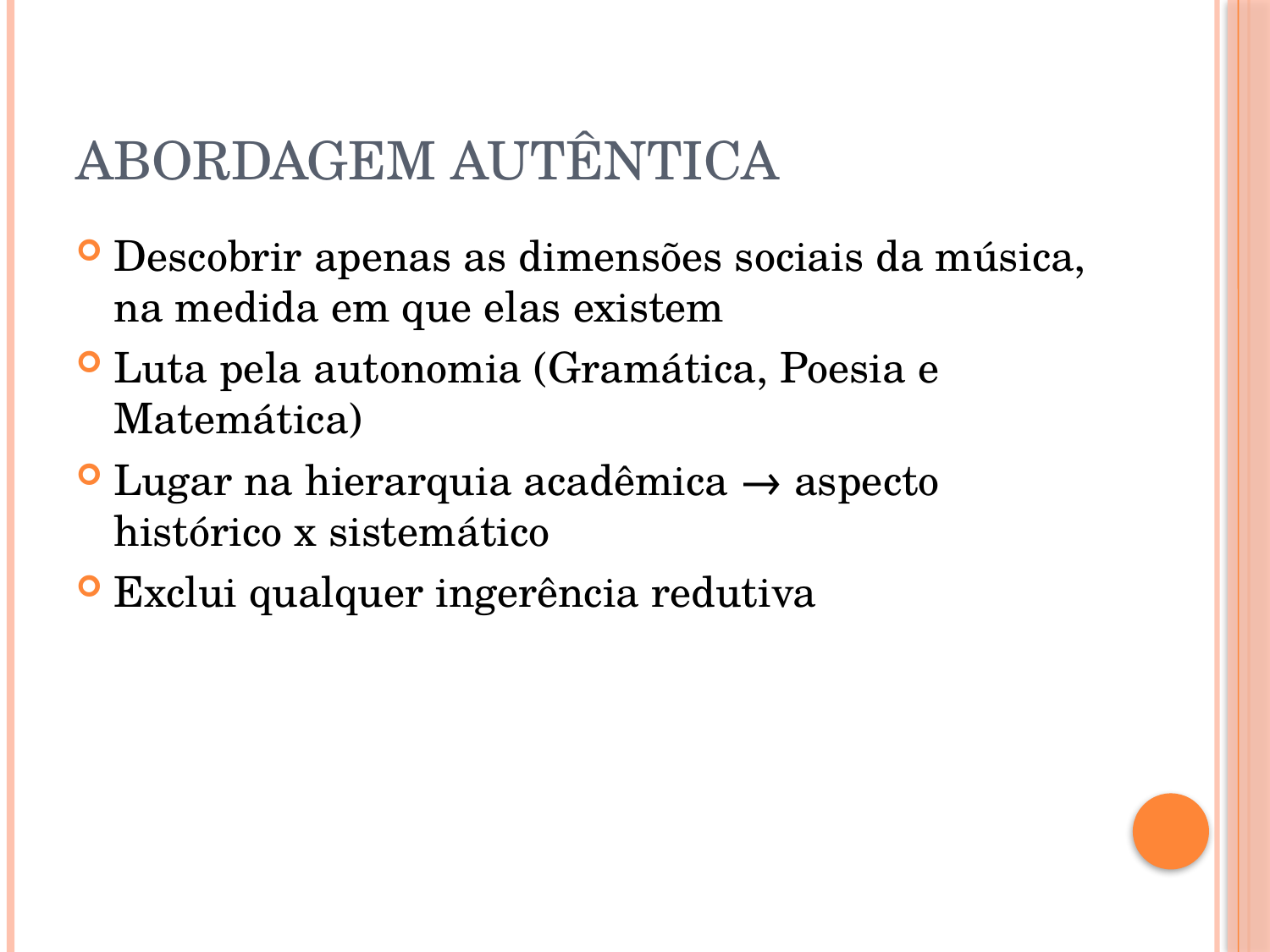

# Abordagem autêntica
Descobrir apenas as dimensões sociais da música, na medida em que elas existem
Luta pela autonomia (Gramática, Poesia e Matemática)
Lugar na hierarquia acadêmica → aspecto histórico x sistemático
Exclui qualquer ingerência redutiva